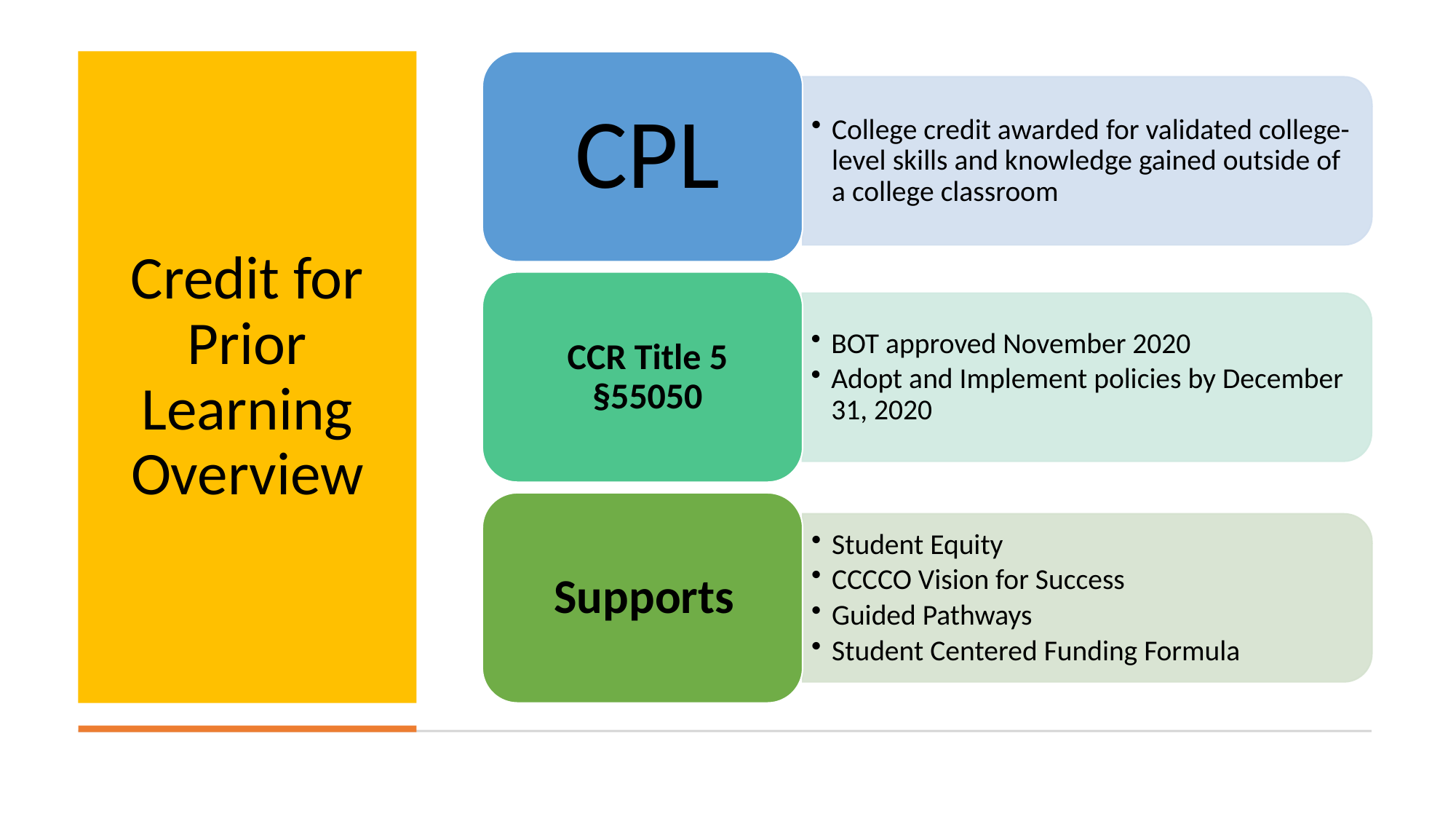

Credit for Prior Learning
Overview
College credit awarded for validated college-level skills and knowledge gained outside of a college classroom
CPL
BOT approved November 2020
Adopt and Implement policies by December 31, 2020
CCR Title 5 §55050
Student Equity
CCCCO Vision for Success
Guided Pathways
Student Centered Funding Formula
Supports